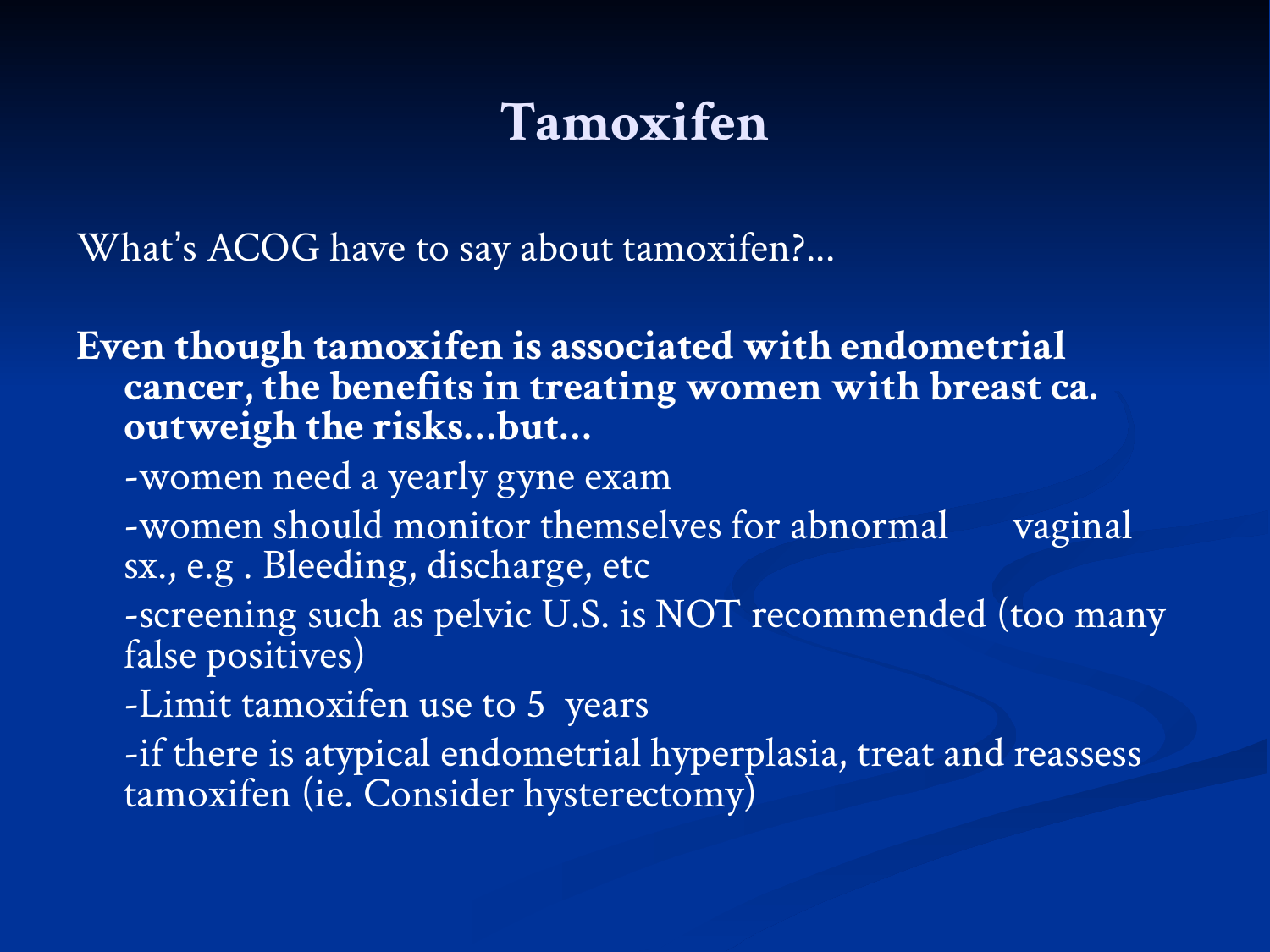

# Tamoxifen
What’s ACOG have to say about tamoxifen?...

Even though tamoxifen is associated with endometrial cancer, the benefits in treating women with breast ca. outweigh the risks…but…
	-women need a yearly gyne exam
	-women should monitor themselves for abnormal 	vaginal sx., e.g . Bleeding, discharge, etc
	-screening such as pelvic U.S. is NOT recommended (too many false positives)
	-Limit tamoxifen use to 5  years
	-if there is atypical endometrial hyperplasia, treat and reassess tamoxifen (ie. Consider hysterectomy)